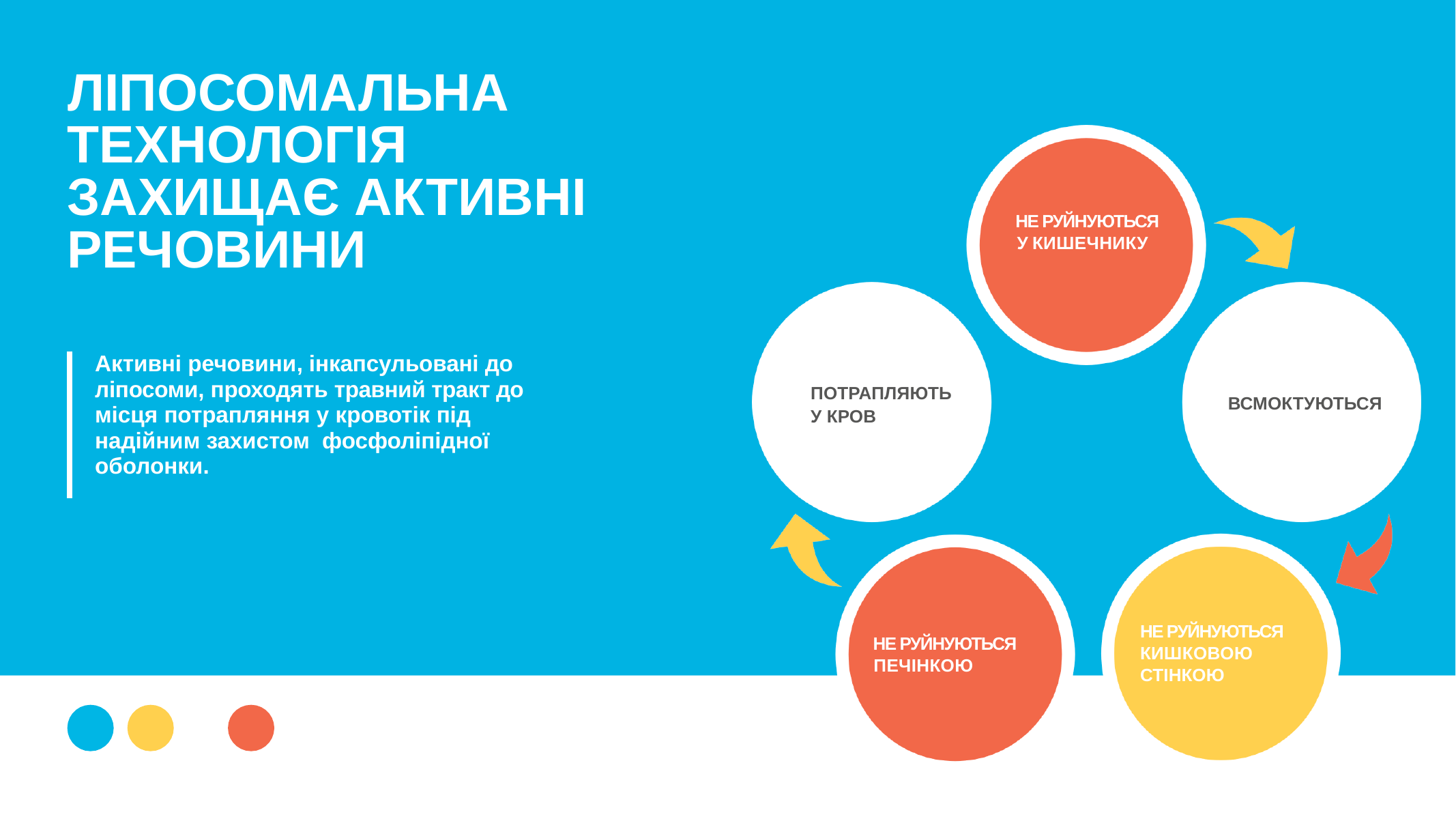

ЛІПОСОМАЛЬНА
ТЕХНОЛОГІЯ
ЗАХИЩАЄ АКТИВНІ
РЕЧОВИНИ

НЕ РУЙНУЮТЬСЯ  У КИШЕЧНИКУ
Активні речовини, інкапсульовані до ліпосоми, проходять травний тракт до місця потрапляння у кровотік під надійним захистом  фосфоліпідної оболонки.

ПОТРАПЛЯЮТЬ
У КРОВ
ВСМОКТУЮТЬСЯ
НЕ РУЙНУЮТЬСЯ  КИШКОВОЮ  СТІНКОЮ
НЕ РУЙНУЮТЬСЯ ПЕЧІНКОЮ